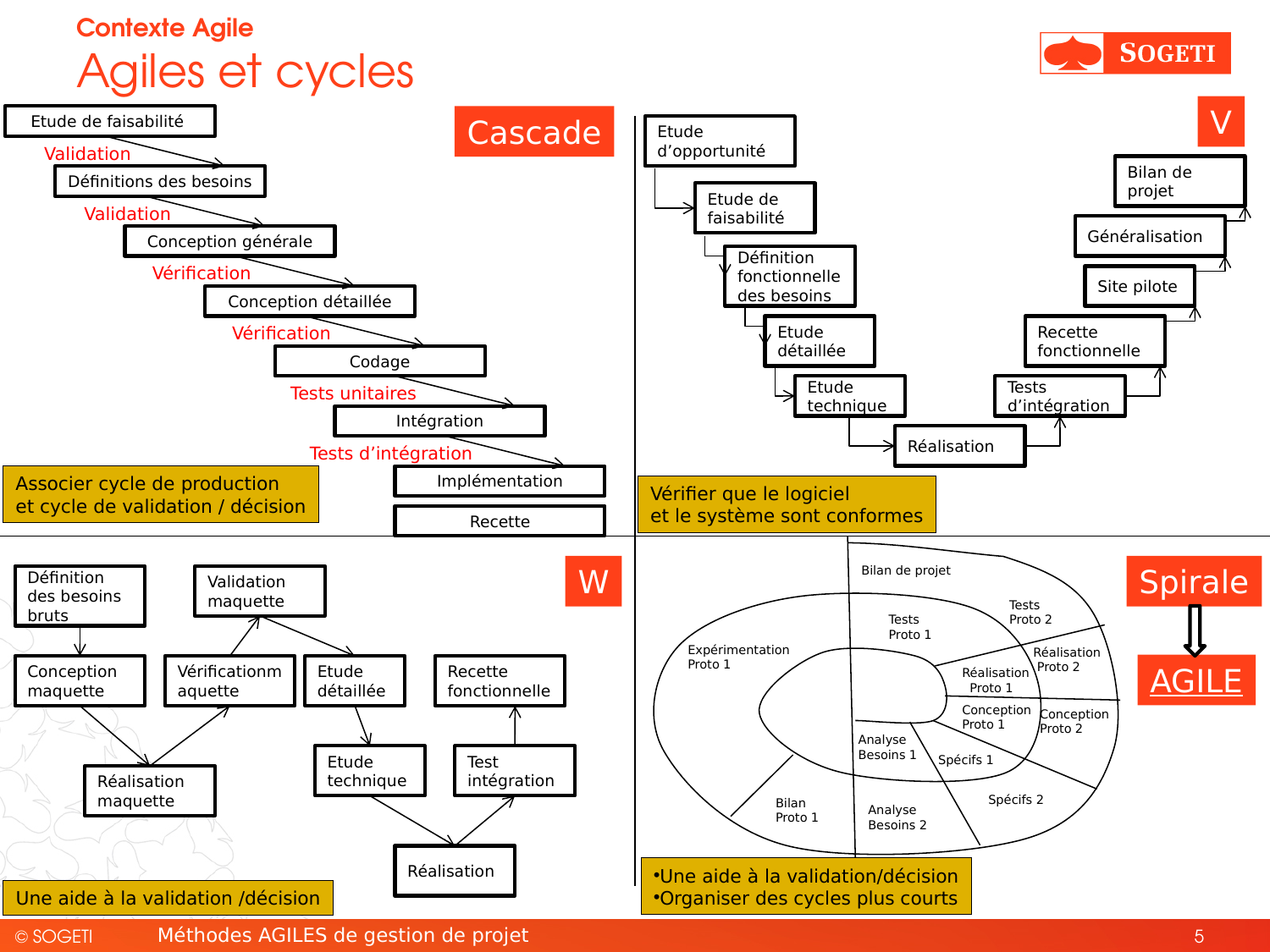

# Contexte Agile Agiles et cycles
V
Etude de faisabilité
Cascade
Etude d’opportunité
Validation
Bilan de projet
Définitions des besoins
Etude de faisabilité
Validation
Généralisation
Conception générale
Définition fonctionnelle des besoins
Vérification
Site pilote
Conception détaillée
Etude détaillée
Recette fonctionnelle
Vérification
Codage
Etude technique
Tests d’intégration
Tests unitaires
Intégration
Réalisation
Tests d’intégration
Associer cycle de production
et cycle de validation / décision
Implémentation
Vérifier que le logiciel
et le système sont conformes
Recette

W
Spirale
Bilan de projet
Définition des besoins bruts
Validation maquette
Tests
Proto 2

Tests
Proto 1
Expérimentation
Proto 1
Réalisation
 Proto 2
AGILE
Conception maquette
Vérificationmaquette
Etude détaillée
Recette fonctionnelle
Réalisation
  Proto 1
Conception
Proto 1
Conception
Proto 2
Analyse
Besoins 1
Etude technique
Test intégration
Spécifs 1
Réalisation
maquette
Spécifs 2
Bilan
Proto 1
Analyse
Besoins 2
Réalisation
Une aide à la validation/décision
Organiser des cycles plus courts
Une aide à la validation /décision